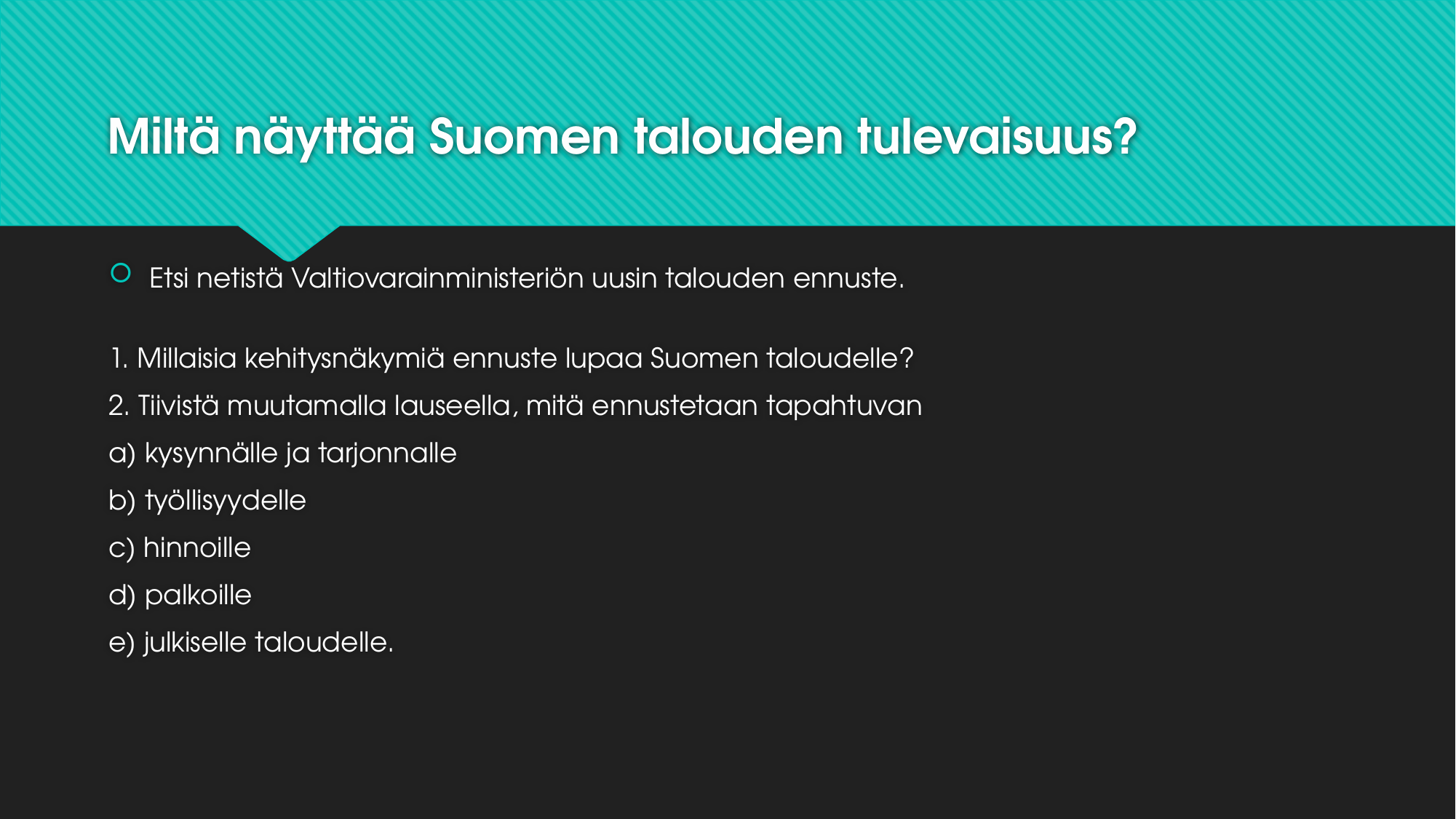

# Miltä näyttää Suomen talouden tulevaisuus?
Etsi netistä Valtiovarainministeriön uusin talouden ennuste.
1. Millaisia kehitysnäkymiä ennuste lupaa Suomen taloudelle?
2. Tiivistä muutamalla lauseella, mitä ennustetaan tapahtuvan
a) kysynnälle ja tarjonnalle
b) työllisyydelle
c) hinnoille
d) palkoille
e) julkiselle taloudelle.